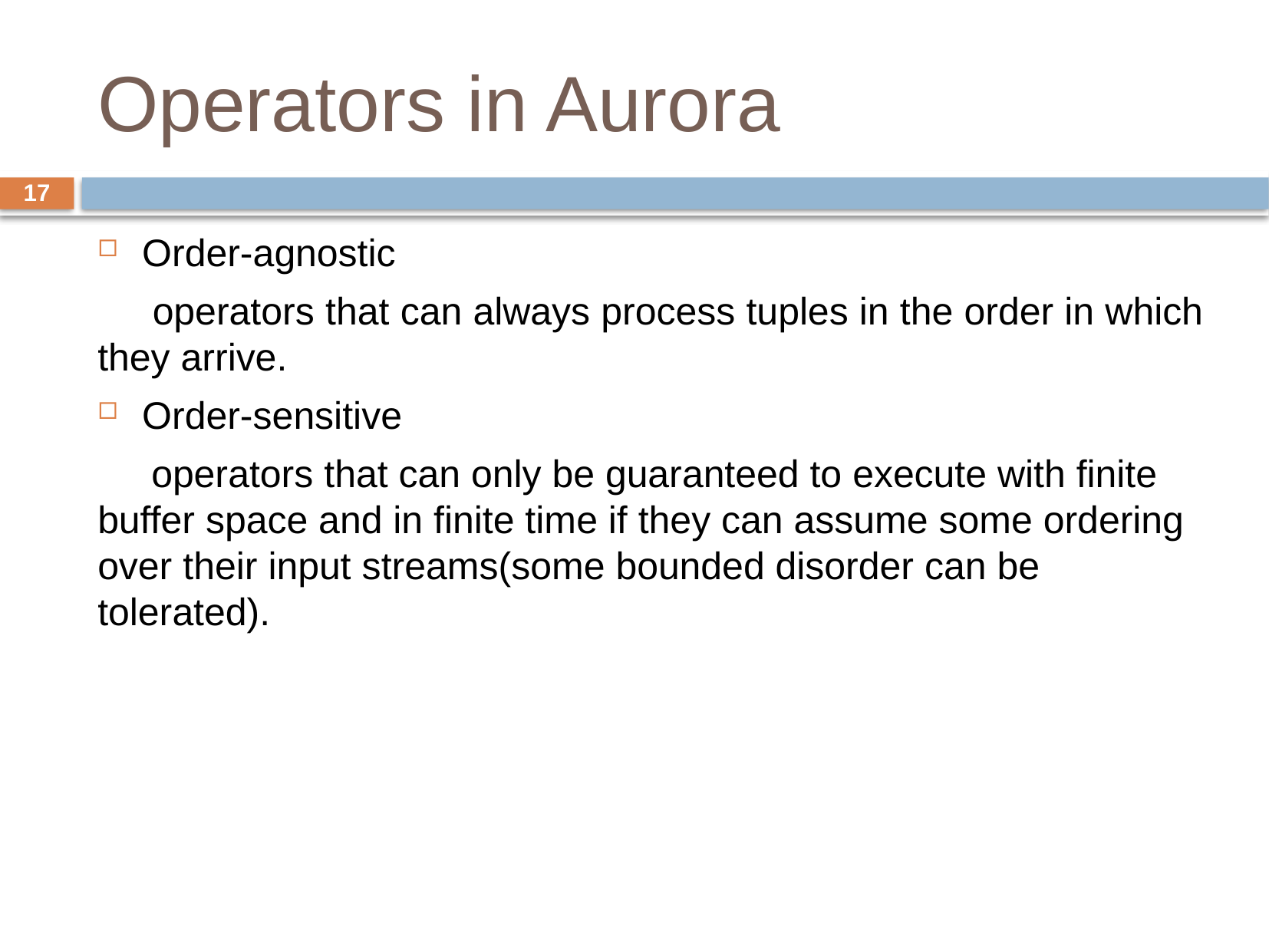

# Operators in Aurora
17
Order-agnostic
     operators that can always process tuples in the order in which they arrive.
Order-sensitive
     operators that can only be guaranteed to execute with finite buffer space and in finite time if they can assume some ordering over their input streams(some bounded disorder can be tolerated).